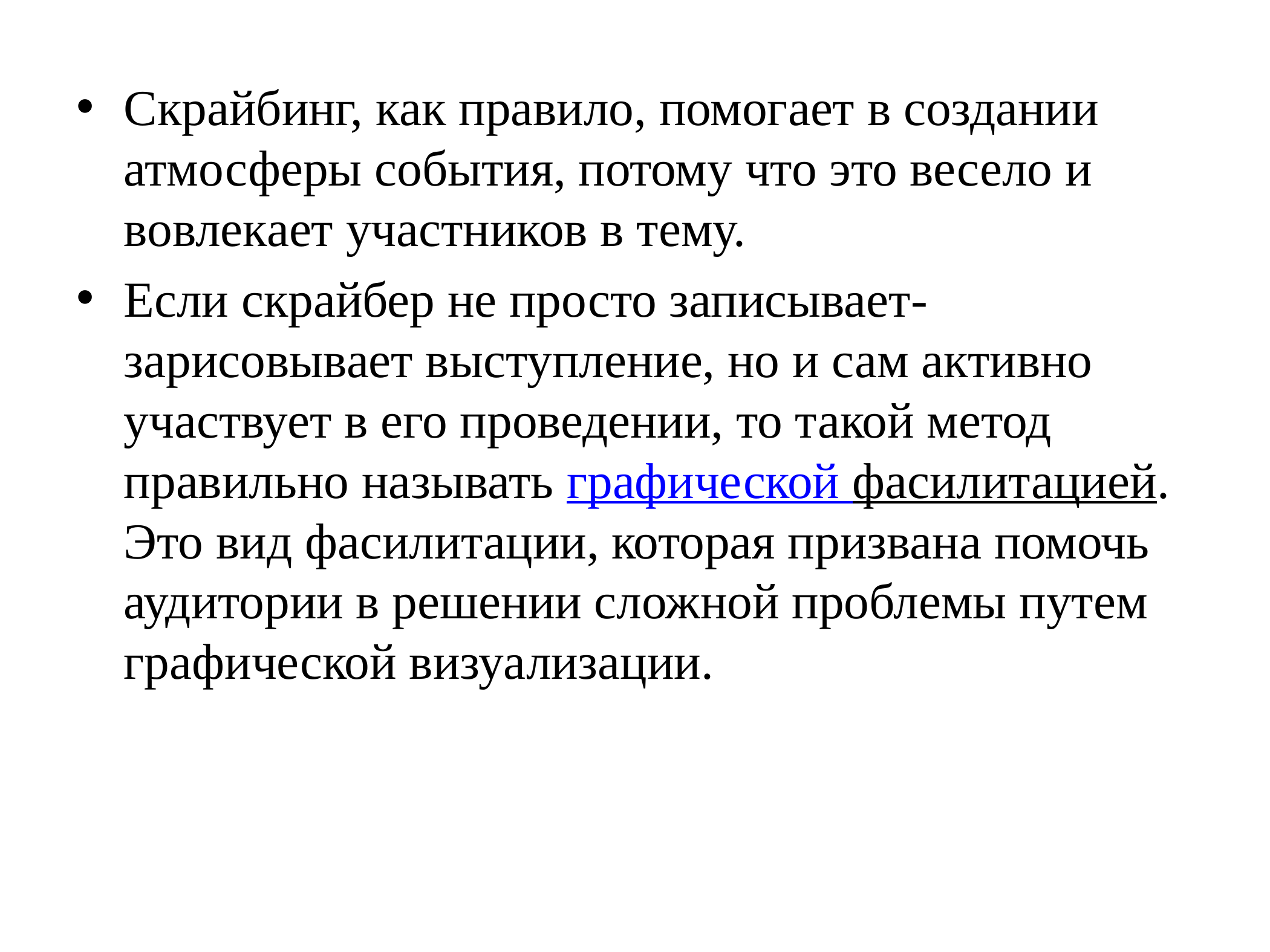

Скрайбинг, как правило, помогает в создании атмосферы события, потому что это весело и вовлекает участников в тему.
Если скрайбер не просто записывает-зарисовывает выступление, но и сам активно участвует в его проведении, то такой метод правильно называть графической фасилитацией. Это вид фасилитации, которая призвана помочь аудитории в решении сложной проблемы путем графической визуализации.